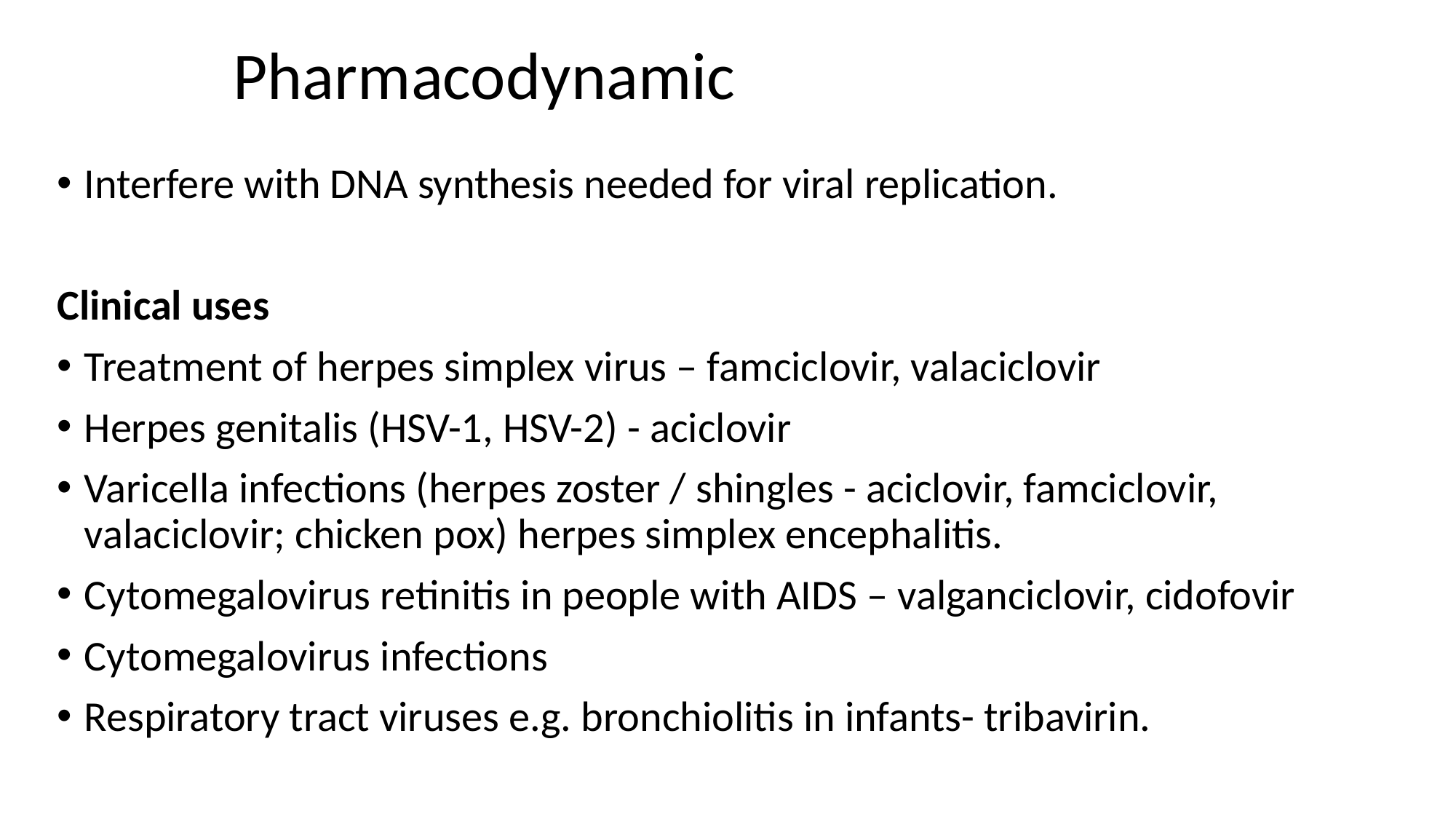

# Pharmacodynamic
Interfere with DNA synthesis needed for viral replication.

Clinical uses
Treatment of herpes simplex virus – famciclovir, valaciclovir
Herpes genitalis (HSV-1, HSV-2) - aciclovir
Varicella infections (herpes zoster / shingles - aciclovir, famciclovir, valaciclovir; chicken pox) herpes simplex encephalitis.
Cytomegalovirus retinitis in people with AIDS – valganciclovir, cidofovir
Cytomegalovirus infections
Respiratory tract viruses e.g. bronchiolitis in infants- tribavirin.